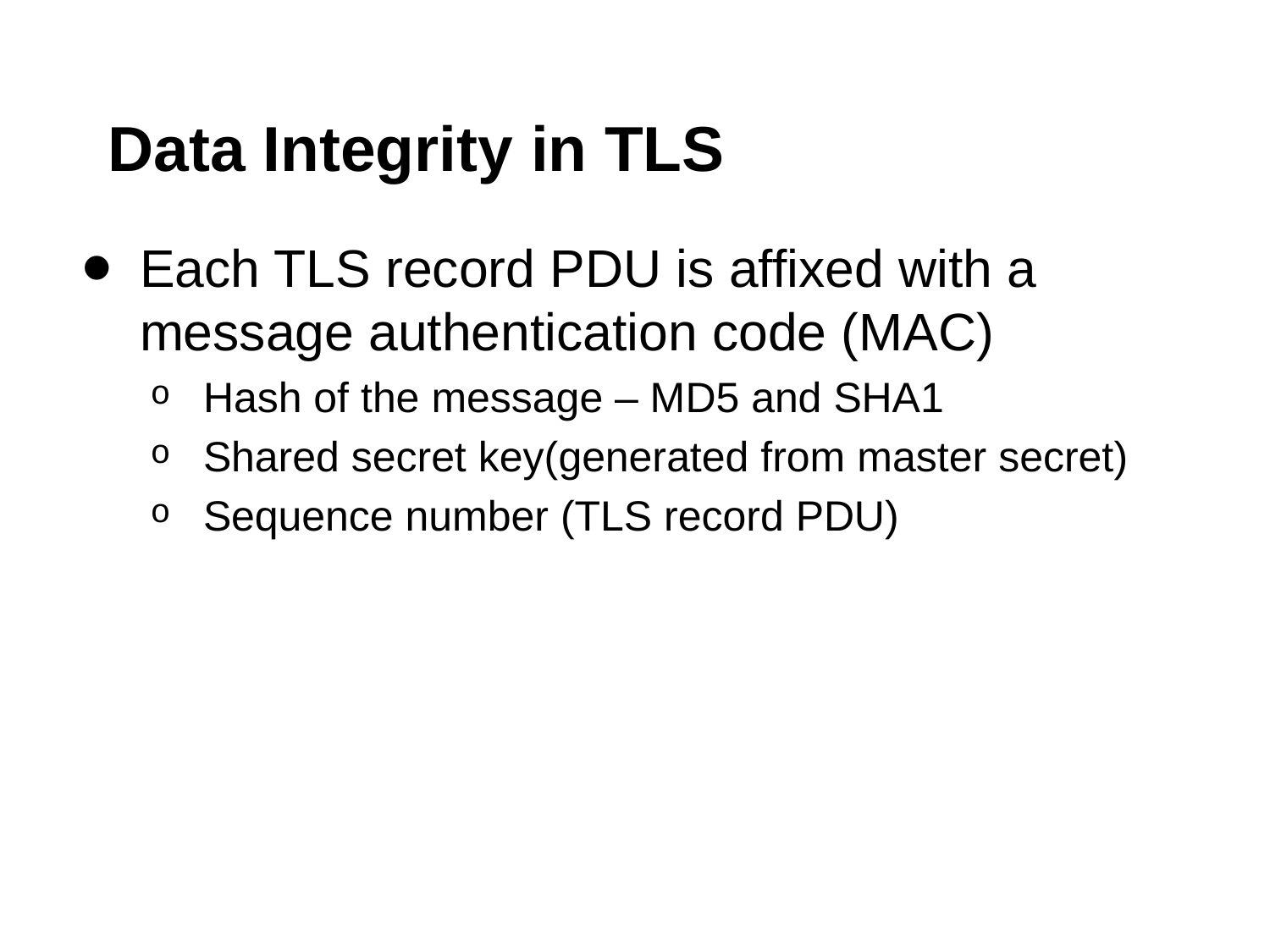

# Data Integrity in TLS
Each TLS record PDU is affixed with a message authentication code (MAC)
Hash of the message – MD5 and SHA1
Shared secret key(generated from master secret)
Sequence number (TLS record PDU)